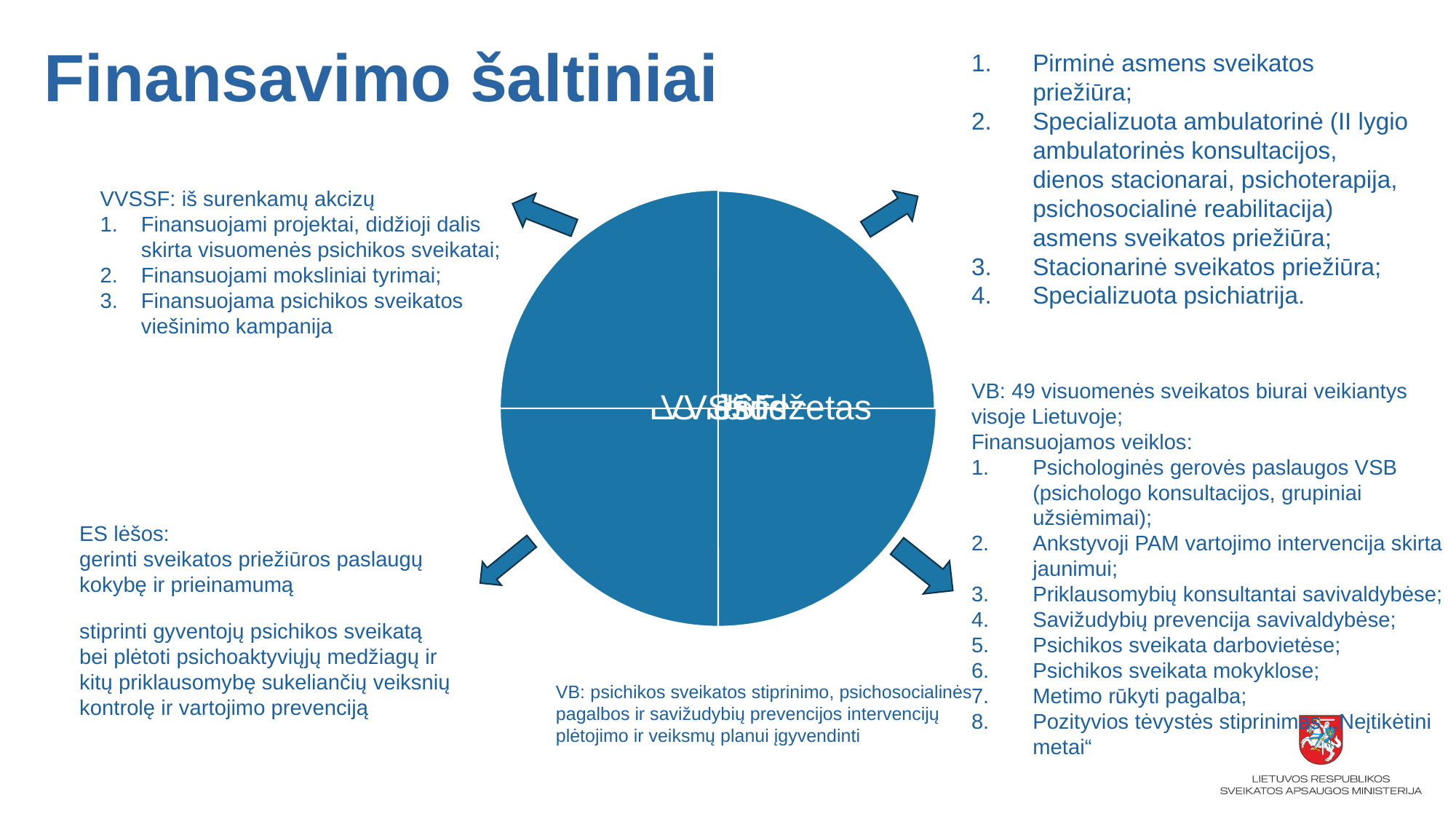

# Finansavimo šaltiniai
Pirminė asmens sveikatos priežiūra;
Specializuota ambulatorinė (II lygio ambulatorinės konsultacijos, dienos stacionarai, psichoterapija, psichosocialinė reabilitacija) asmens sveikatos priežiūra;
Stacionarinė sveikatos priežiūra;
Specializuota psichiatrija.

PSDF lėšos
Valstybės biudžetas
ES lėšos
VVSSF
VVSSF: iš surenkamų akcizų
Finansuojami projektai, didžioji dalis skirta visuomenės psichikos sveikatai;
Finansuojami moksliniai tyrimai;
Finansuojama psichikos sveikatos viešinimo kampanija

VB: 49 visuomenės sveikatos biurai veikiantys visoje Lietuvoje;
Finansuojamos veiklos:
Psichologinės gerovės paslaugos VSB (psichologo konsultacijos, grupiniai užsiėmimai);
Ankstyvoji PAM vartojimo intervencija skirta jaunimui;
Priklausomybių konsultantai savivaldybėse;
Savižudybių prevencija savivaldybėse;
Psichikos sveikata darbovietėse;
Psichikos sveikata mokyklose;
Metimo rūkyti pagalba;
Pozityvios tėvystės stiprinimas ,,Neįtikėtini metai“
ES lėšos:
gerinti sveikatos priežiūros paslaugų kokybę ir prieinamumą

stiprinti gyventojų psichikos sveikatą bei plėtoti psichoaktyviųjų medžiagų ir kitų priklausomybę sukeliančių veiksnių kontrolę ir vartojimo prevenciją
VB: psichikos sveikatos stiprinimo, psichosocialinės pagalbos ir savižudybių prevencijos intervencijų plėtojimo ir veiksmų planui įgyvendinti